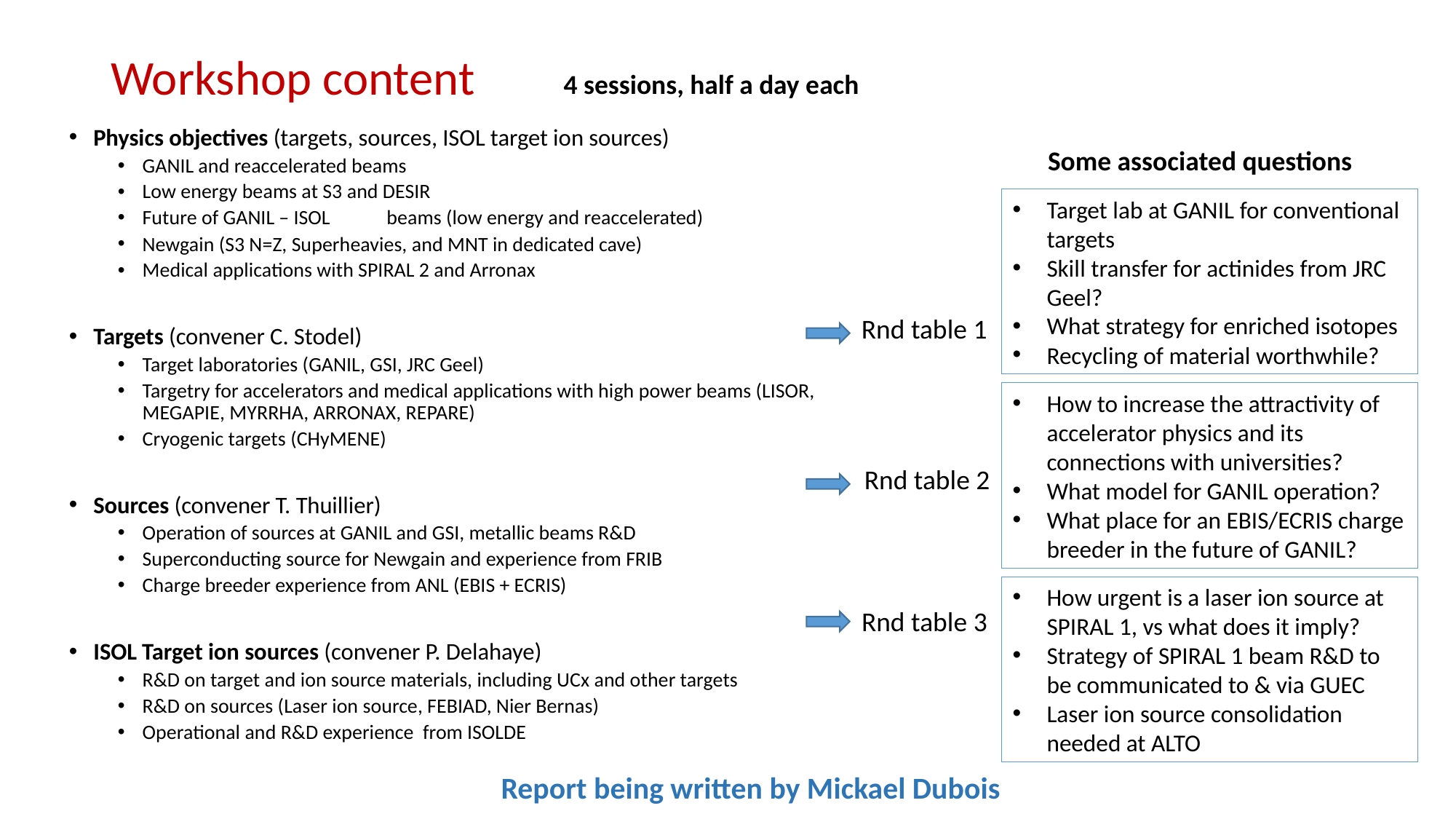

# Workshop content
4 sessions, half a day each
Physics objectives (targets, sources, ISOL target ion sources)
GANIL and reaccelerated beams
Low energy beams at S3 and DESIR
Future of GANIL – ISOL 	beams (low energy and reaccelerated)
Newgain (S3 N=Z, Superheavies, and MNT in dedicated cave)
Medical applications with SPIRAL 2 and Arronax

Targets (convener C. Stodel)
Target laboratories (GANIL, GSI, JRC Geel)
Targetry for accelerators and medical applications with high power beams (LISOR, MEGAPIE, MYRRHA, ARRONAX, REPARE)
Cryogenic targets (CHyMENE)

Sources (convener T. Thuillier)
Operation of sources at GANIL and GSI, metallic beams R&D
Superconducting source for Newgain and experience from FRIB
Charge breeder experience from ANL (EBIS + ECRIS)

ISOL Target ion sources (convener P. Delahaye)
R&D on target and ion source materials, including UCx and other targets
R&D on sources (Laser ion source, FEBIAD, Nier Bernas)
Operational and R&D experience  from ISOLDE
Some associated questions
Target lab at GANIL for conventional targets
Skill transfer for actinides from JRC Geel?
What strategy for enriched isotopes
Recycling of material worthwhile?
Rnd table 1

How to increase the attractivity of accelerator physics and its connections with universities?
What model for GANIL operation?
What place for an EBIS/ECRIS charge breeder in the future of GANIL?
Rnd table 2

How urgent is a laser ion source at SPIRAL 1, vs what does it imply?
Strategy of SPIRAL 1 beam R&D to be communicated to & via GUEC
Laser ion source consolidation needed at ALTO
Rnd table 3

Report being written by Mickael Dubois